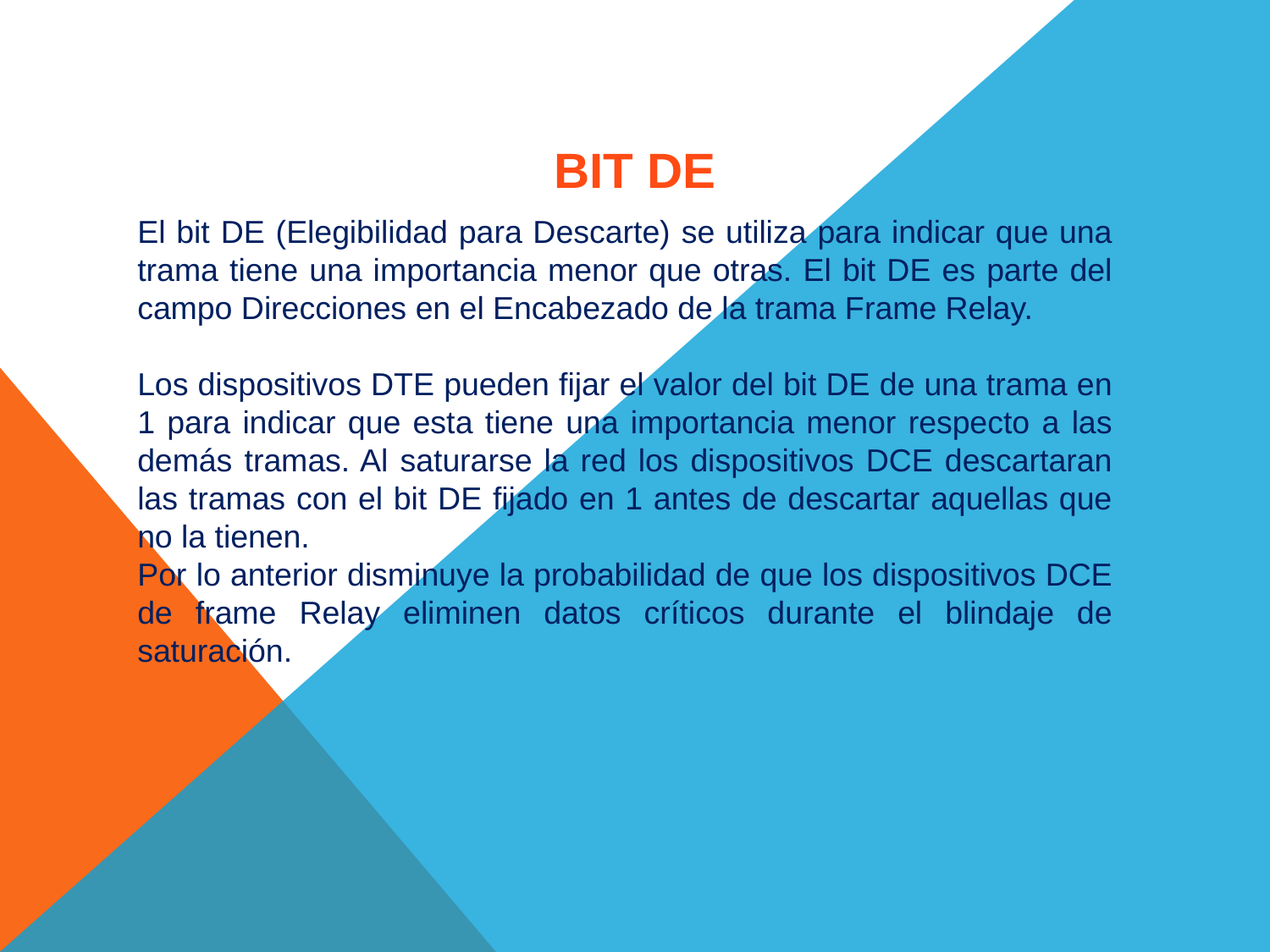

BIT DE
El bit DE (Elegibilidad para Descarte) se utiliza para indicar que una trama tiene una importancia menor que otras. El bit DE es parte del campo Direcciones en el Encabezado de la trama Frame Relay.

Los dispositivos DTE pueden fijar el valor del bit DE de una trama en 1 para indicar que esta tiene una importancia menor respecto a las demás tramas. Al saturarse la red los dispositivos DCE descartaran las tramas con el bit DE fijado en 1 antes de descartar aquellas que no la tienen.
Por lo anterior disminuye la probabilidad de que los dispositivos DCE de frame Relay eliminen datos críticos durante el blindaje de saturación.